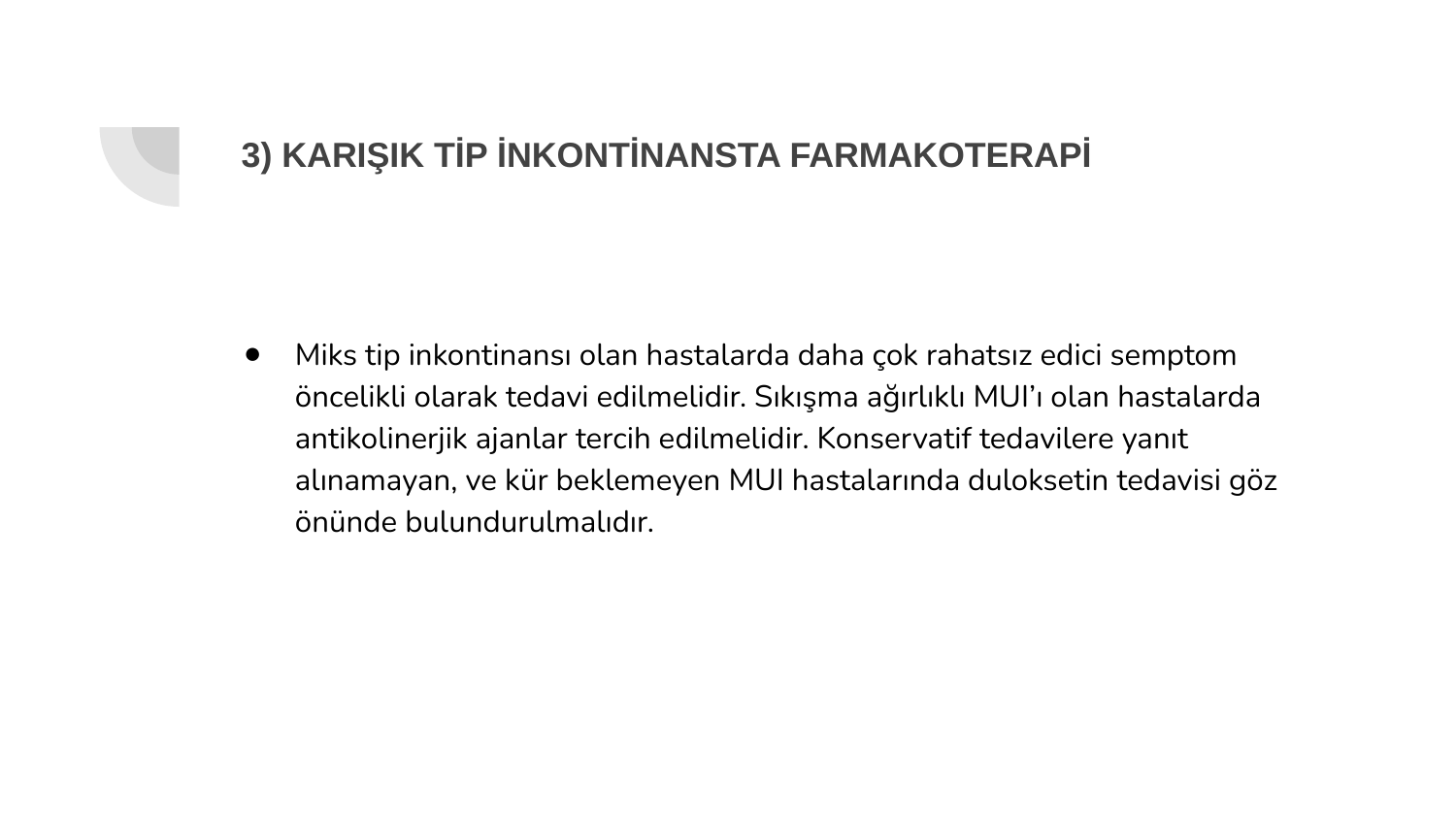

# 3) KARIŞIK TİP İNKONTİNANSTA FARMAKOTERAPİ

Miks tip inkontinansı olan hastalarda daha çok rahatsız edici semptom öncelikli olarak tedavi edilmelidir. Sıkışma ağırlıklı MUI’ı olan hastalarda antikolinerjik ajanlar tercih edilmelidir. Konservatif tedavilere yanıt alınamayan, ve kür beklemeyen MUI hastalarında duloksetin tedavisi göz önünde bulundurulmalıdır.